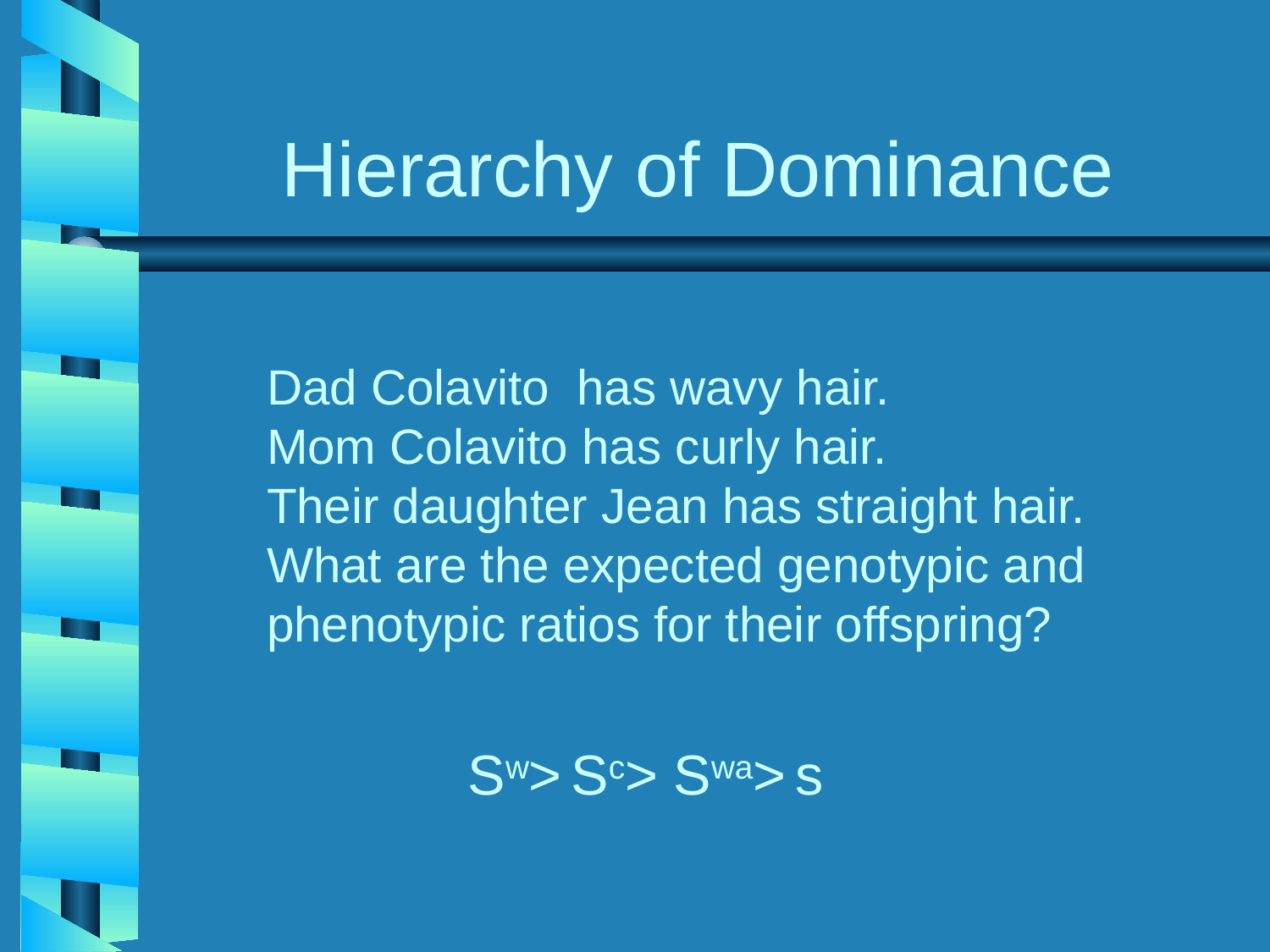

# Hierarchy of Dominance
Dad Colavito  has wavy hair.
Mom Colavito has curly hair.
Their daughter Jean has straight hair.
What are the expected genotypic and
phenotypic ratios for their offspring?
Sw> Sc> Swa> s